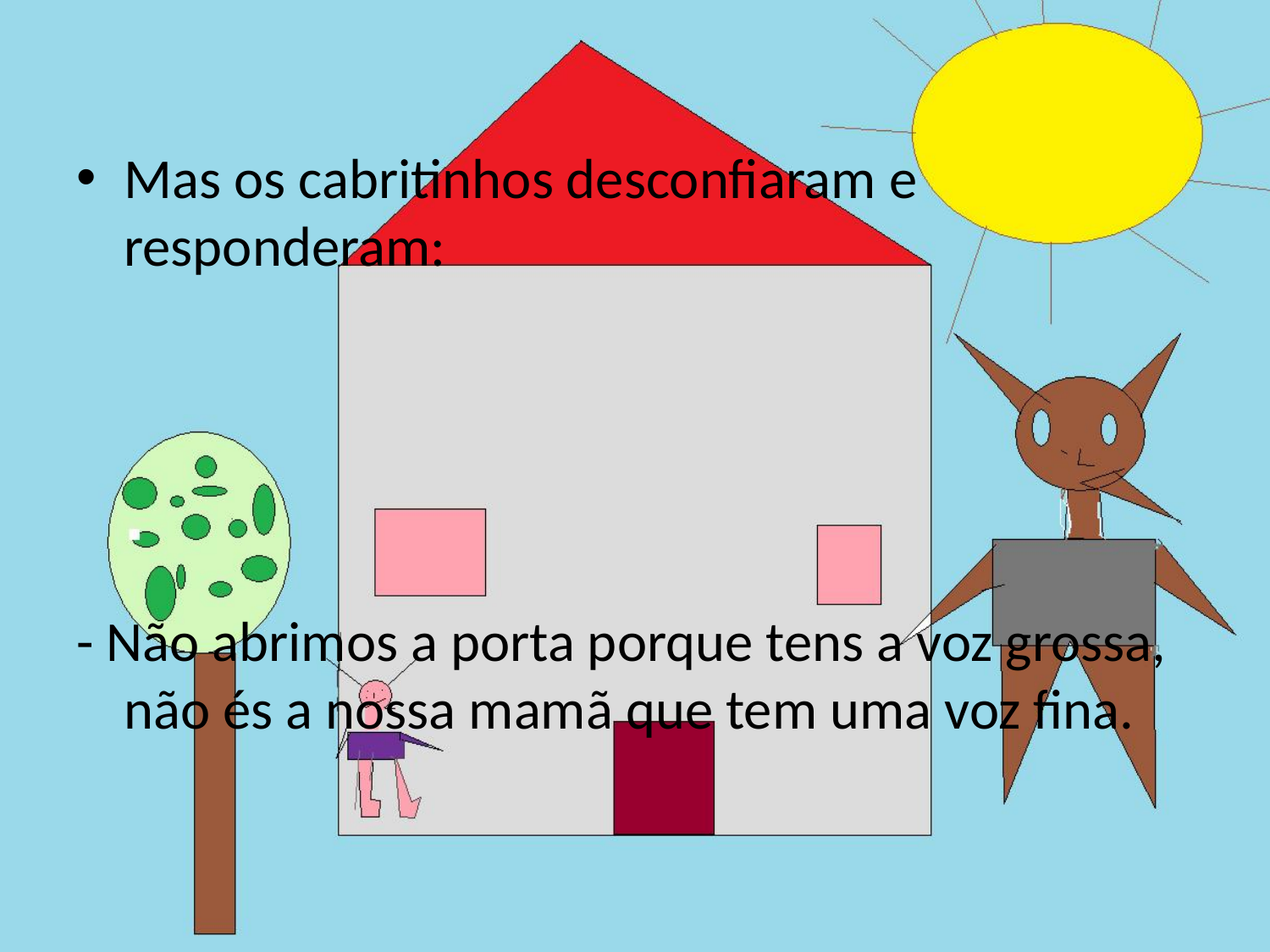

Mas os cabritinhos desconfiaram e responderam:

- Não abrimos a porta porque tens a voz grossa, não és a nossa mamã que tem uma voz fina.